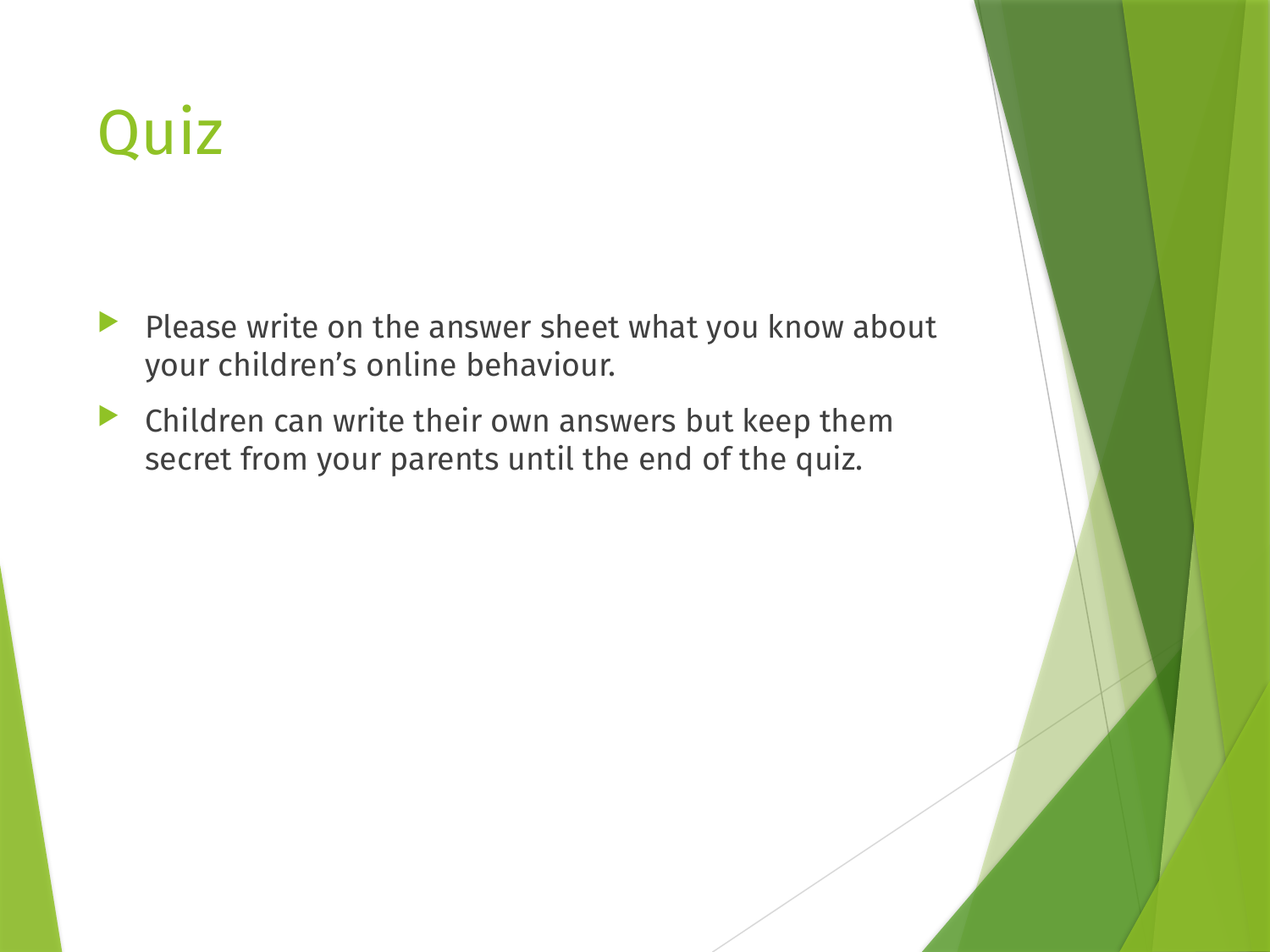

# Quiz
Please write on the answer sheet what you know about your children’s online behaviour.
Children can write their own answers but keep them secret from your parents until the end of the quiz.